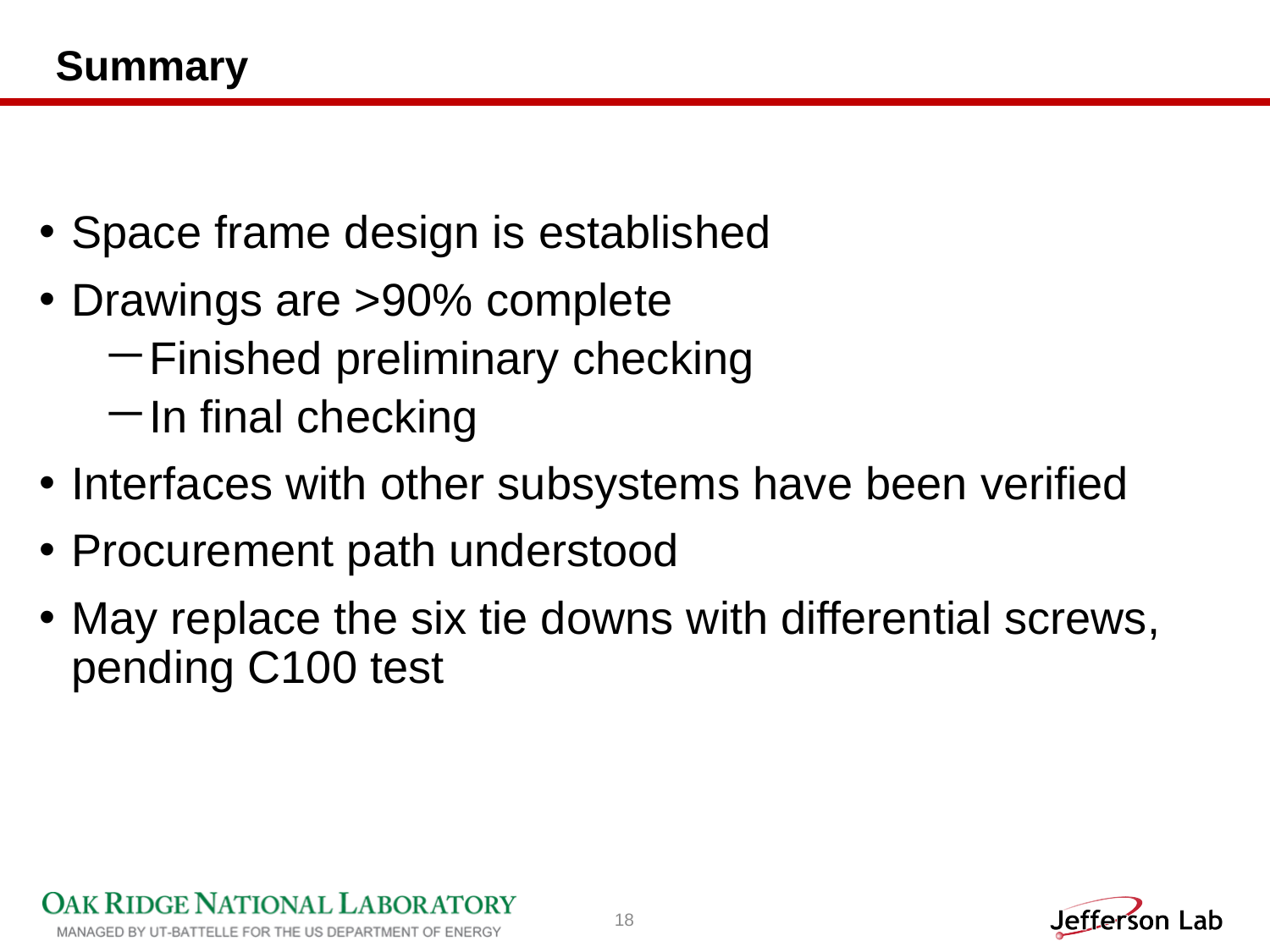

# Summary
Space frame design is established
Drawings are >90% complete
Finished preliminary checking
In final checking
Interfaces with other subsystems have been verified
Procurement path understood
May replace the six tie downs with differential screws, pending C100 test

18